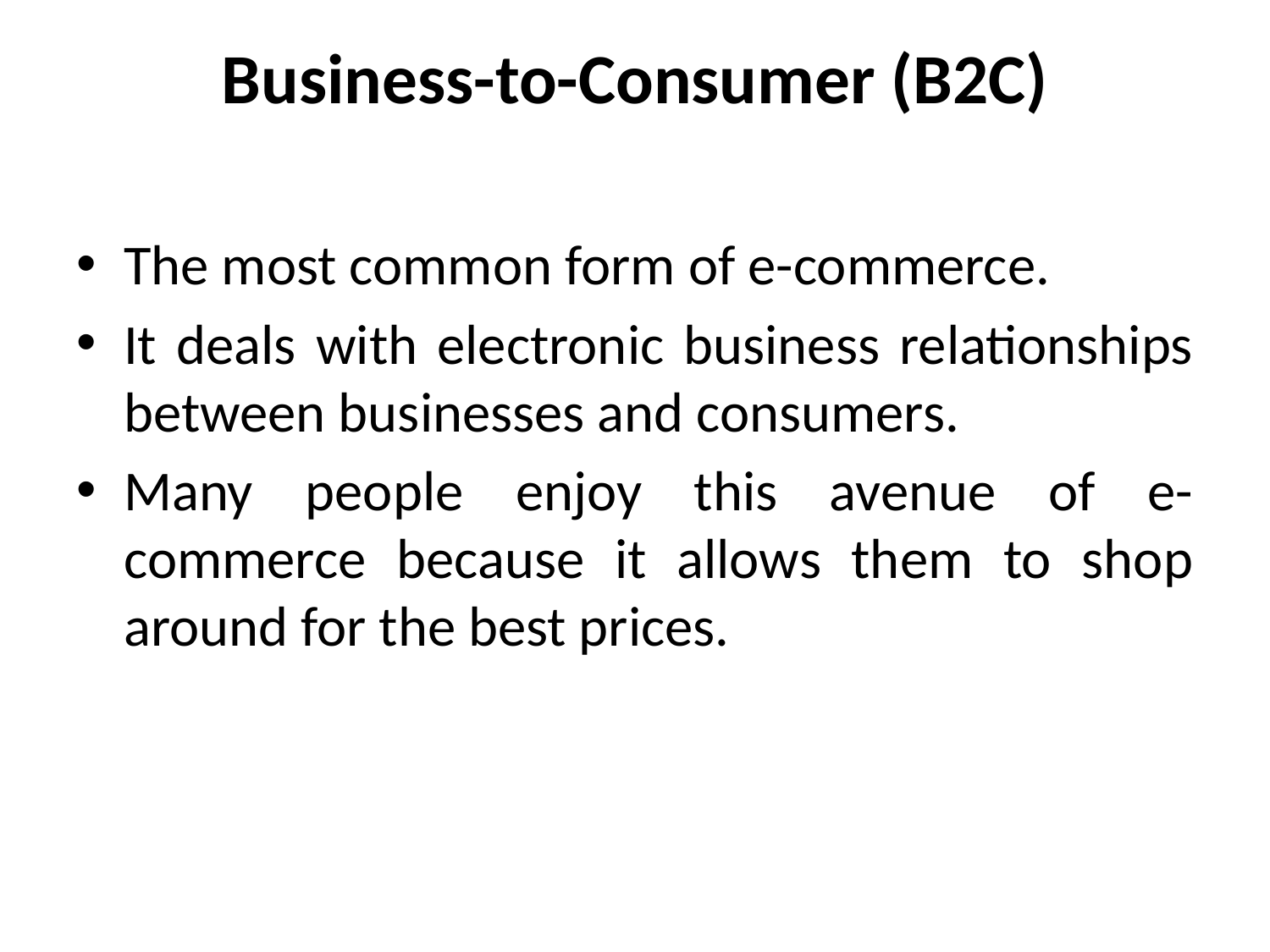

# Business-to-Consumer (B2C)
The most common form of e-commerce.
It deals with electronic business relationships between businesses and consumers.
Many people enjoy this avenue of e-commerce because it allows them to shop around for the best prices.